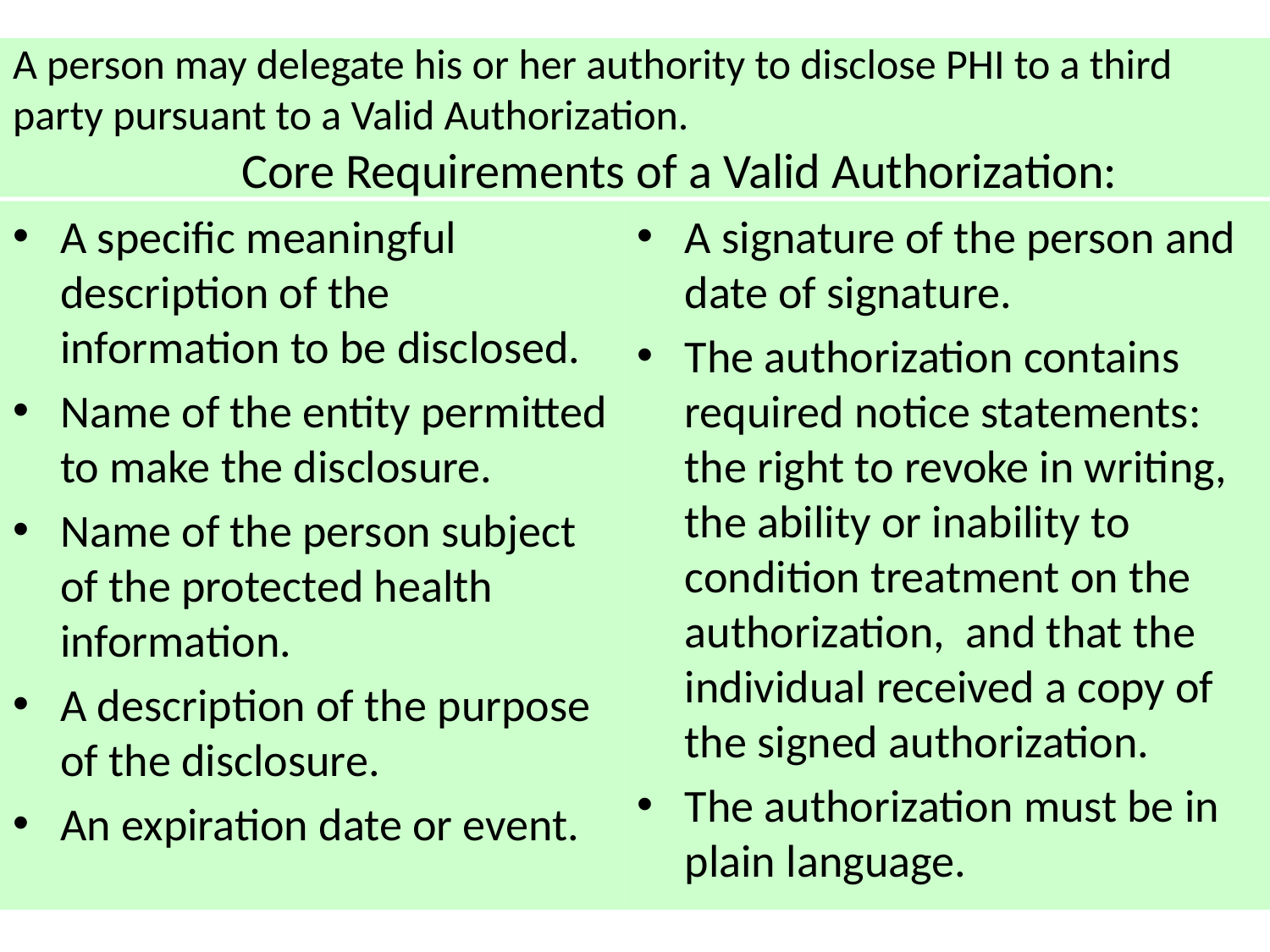

# A person may delegate his or her authority to disclose PHI to a third party pursuant to a Valid Authorization. Core Requirements of a Valid Authorization:
A specific meaningful description of the information to be disclosed.
Name of the entity permitted to make the disclosure.
Name of the person subject of the protected health information.
A description of the purpose of the disclosure.
An expiration date or event.

A signature of the person and date of signature.
The authorization contains required notice statements: the right to revoke in writing, the ability or inability to condition treatment on the authorization,  and that the individual received a copy of the signed authorization.
The authorization must be in plain language.